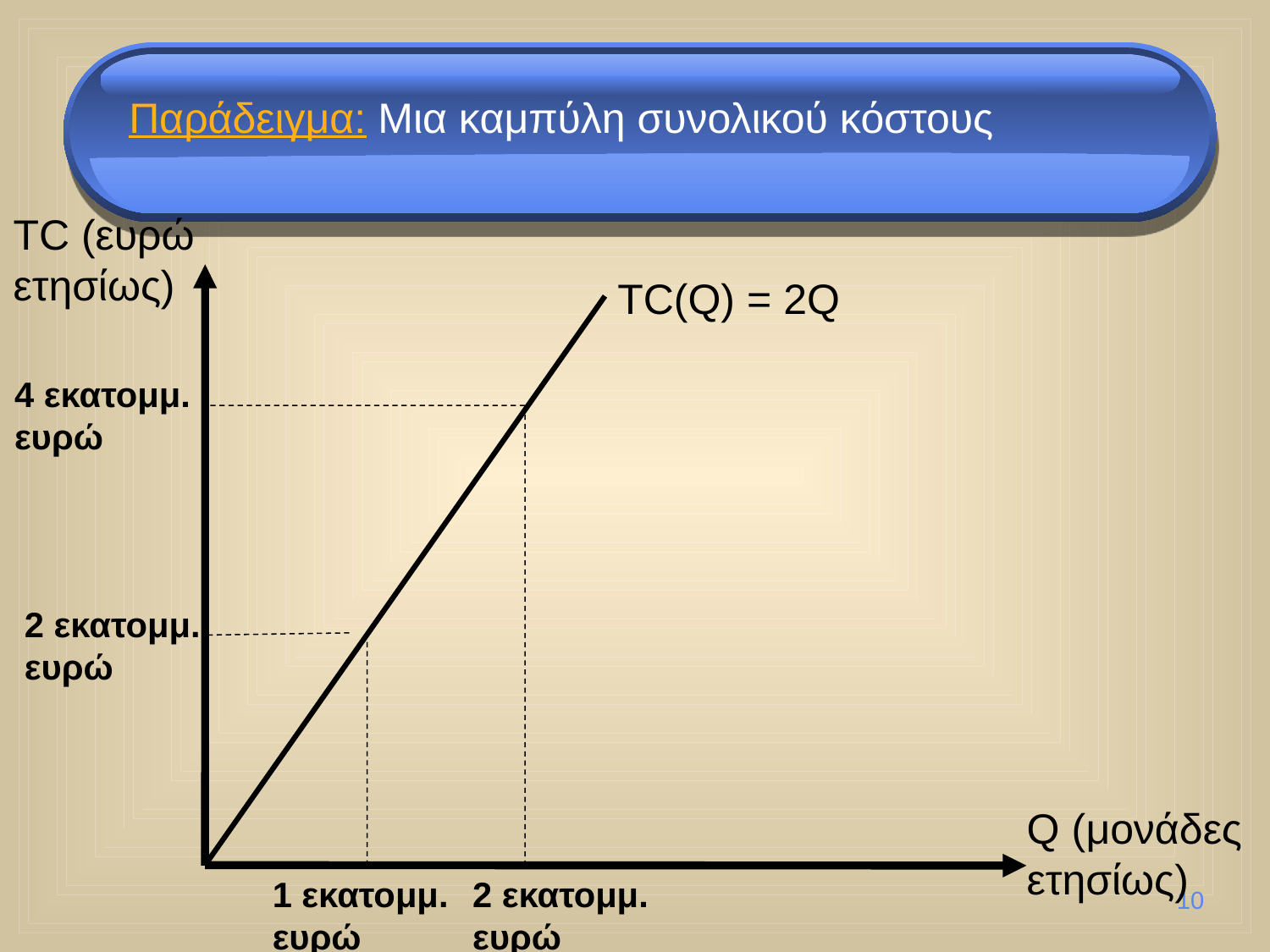

Παράδειγμα: Mια καμπύλη συνολικού κόστους
TC (ευρώ
ετησίως)

TC(Q) = 2Q

4 εκατομμ.
ευρώ

2 εκατομμ.
ευρώ

Q (μονάδες
ετησίως)

1 εκατομμ.
ευρώ
2 εκατομμ.
ευρώ
10